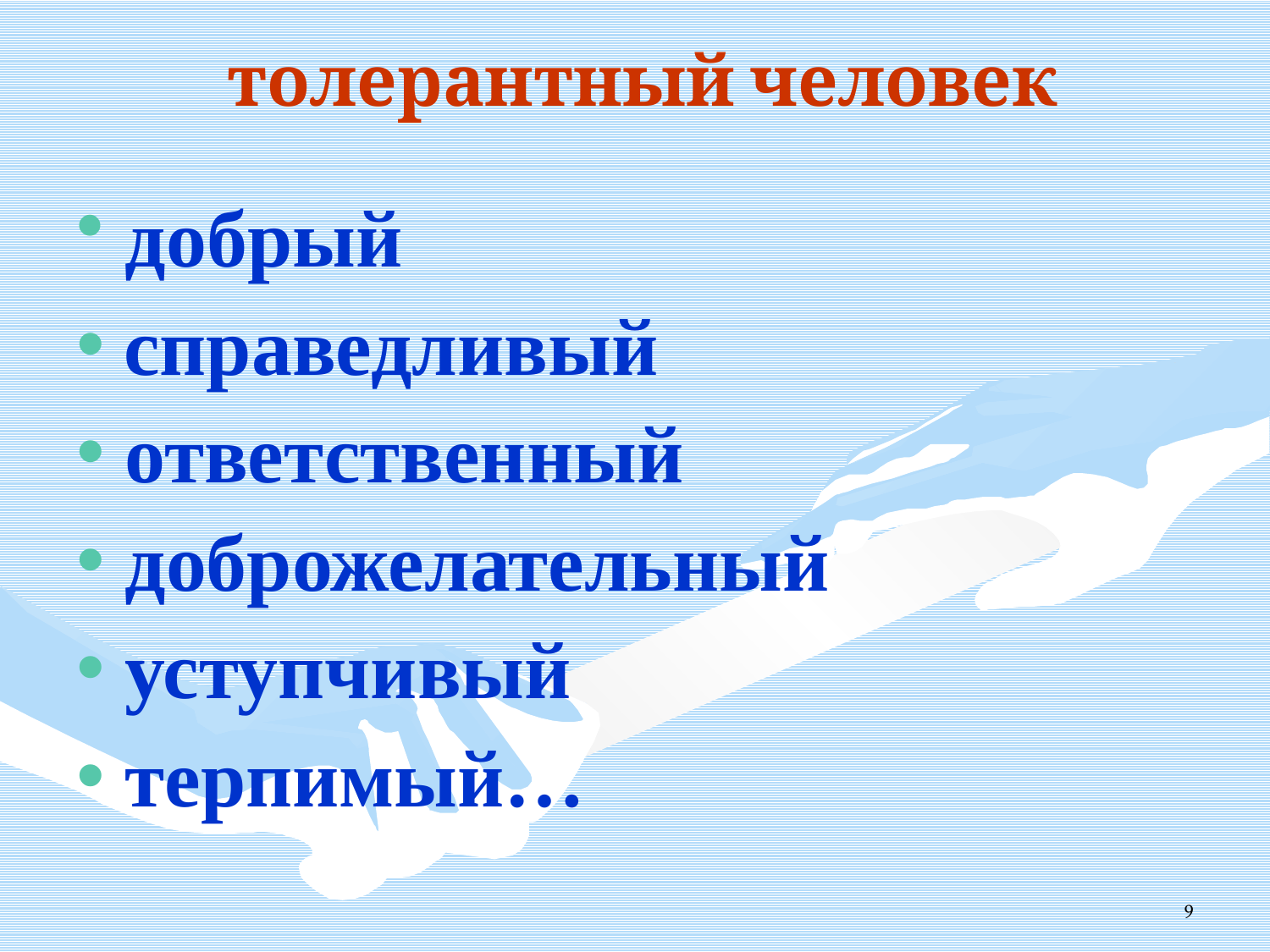

# толерантный человек
 добрый
справедливый
 ответственный
 доброжелательный
 уступчивый
 терпимый…
9